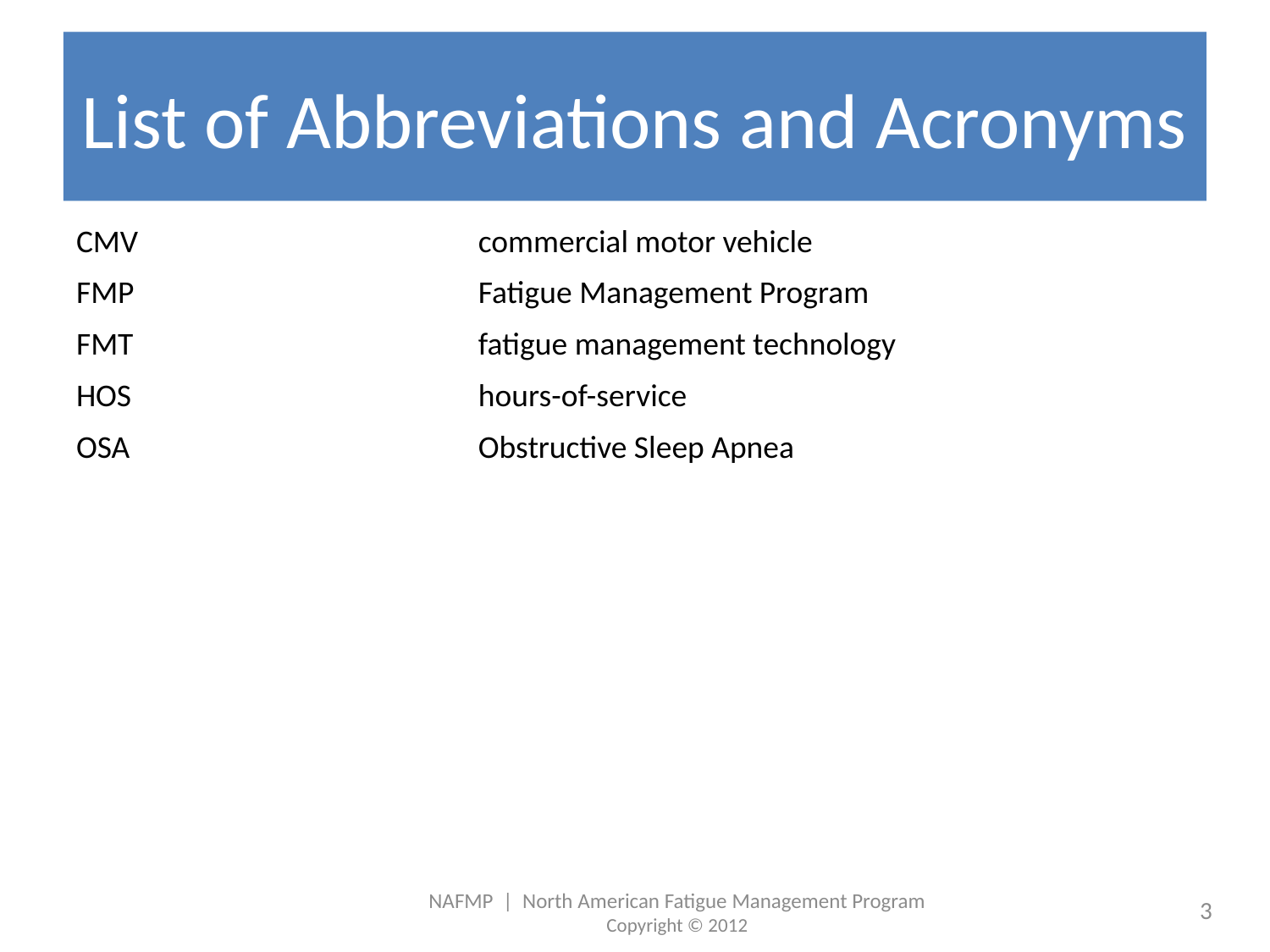

# List of Abbreviations and Acronyms
| CMV | commercial motor vehicle |
| --- | --- |
| FMP | Fatigue Management Program |
| FMT | fatigue management technology |
| HOS | hours-of-service |
| OSA | Obstructive Sleep Apnea |